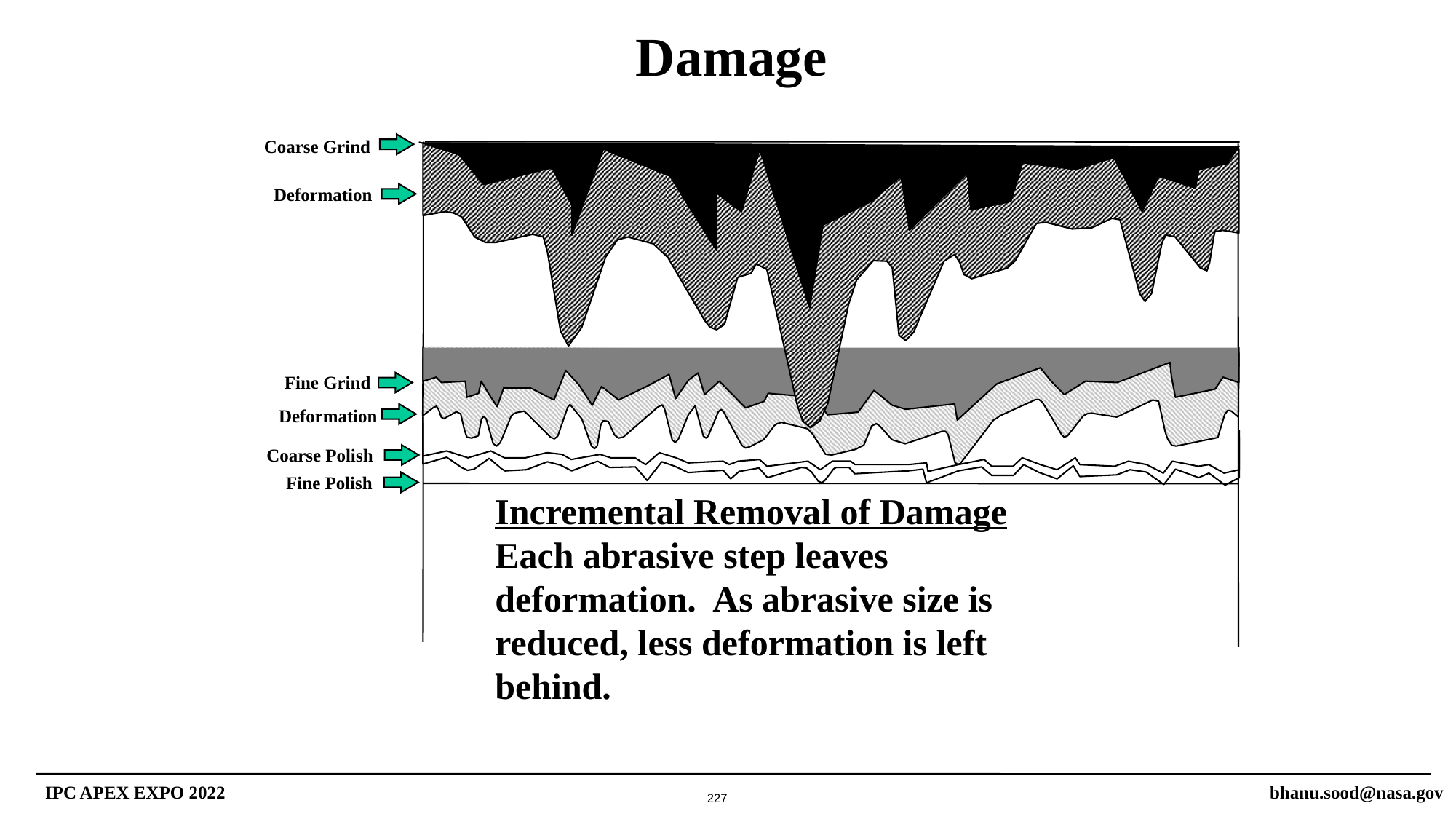

Damage
Coarse Grind

Deformation

Fine Grind

Deformation

Coarse Polish

Fine Polish

Incremental Removal of Damage
Each abrasive step leaves deformation.  As abrasive size is reduced, less deformation is left behind.